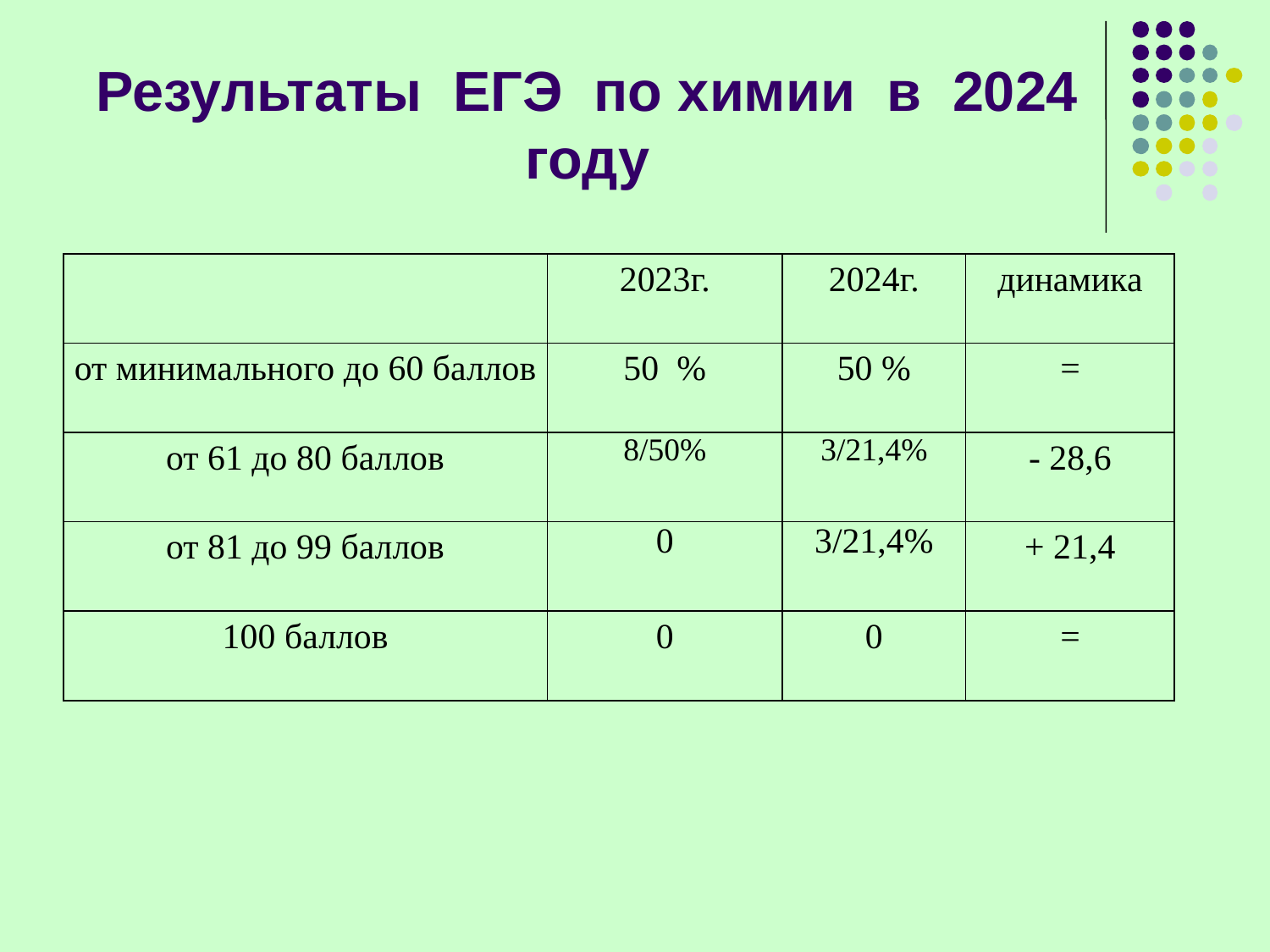

# Результаты  ЕГЭ  по химии  в  2024 году
|  | 2023г. | 2024г. | динамика |
| --- | --- | --- | --- |
| от минимального до 60 баллов | 50 % | 50 % | = |
| от 61 до 80 баллов | 8/50% | 3/21,4% | - 28,6 |
| от 81 до 99 баллов | 0 | 3/21,4% | + 21,4 |
| 100 баллов | 0 | 0 | = |